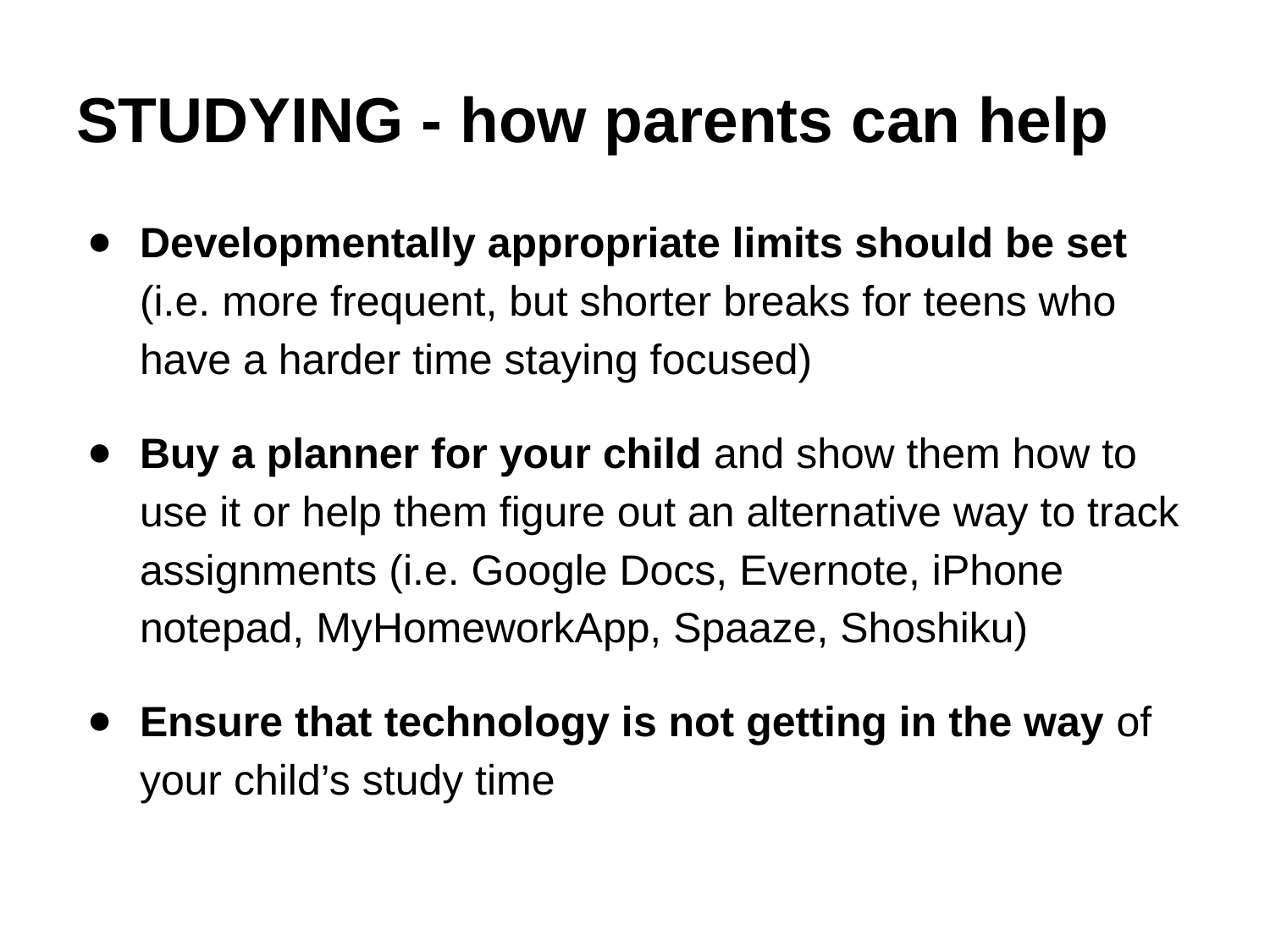

# STUDYING - how parents can help
Developmentally appropriate limits should be set (i.e. more frequent, but shorter breaks for teens who have a harder time staying focused)
Buy a planner for your child and show them how to use it or help them figure out an alternative way to track assignments (i.e. Google Docs, Evernote, iPhone notepad, MyHomeworkApp, Spaaze, Shoshiku)
Ensure that technology is not getting in the way of your child’s study time